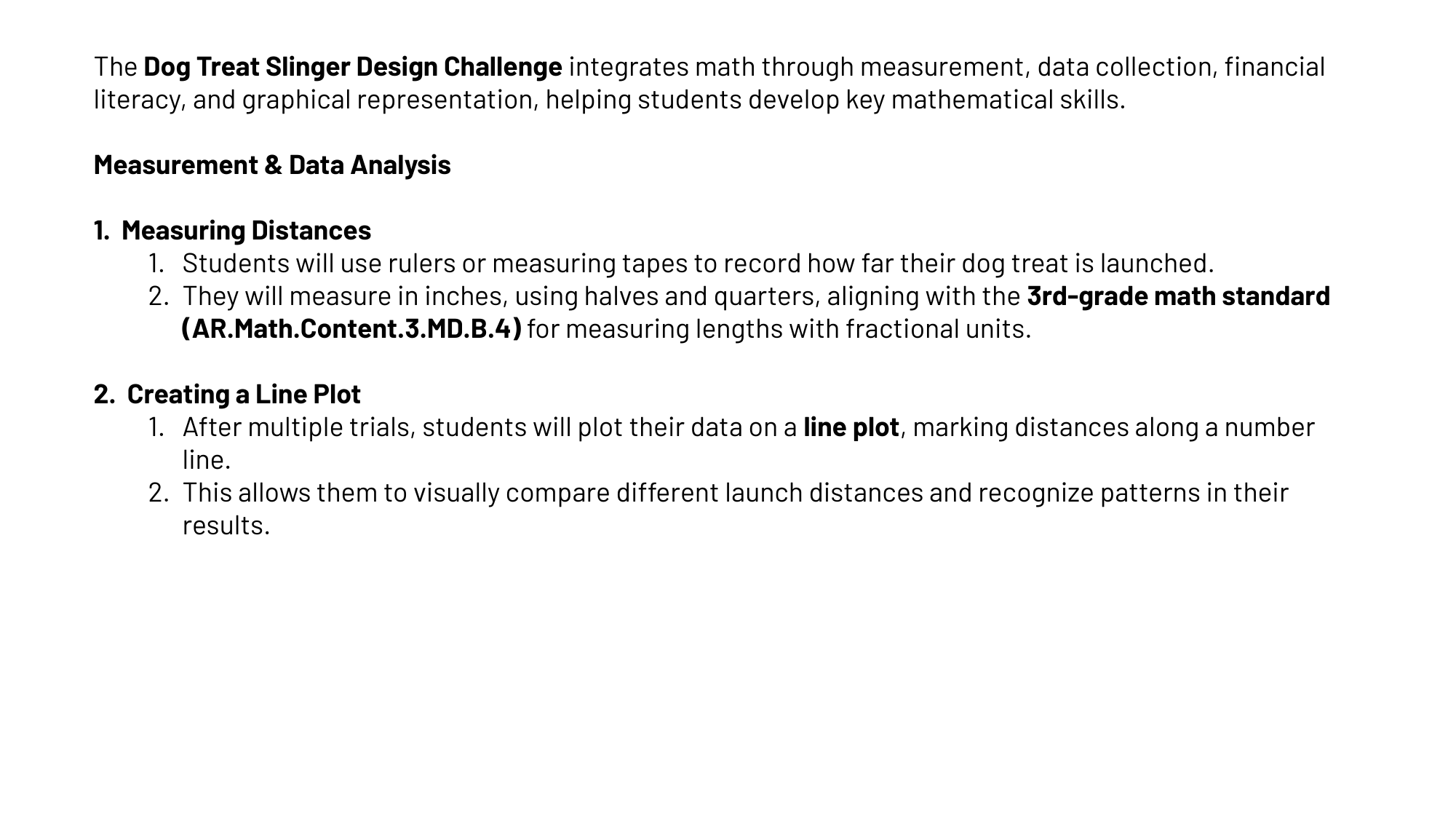

The Dog Treat Slinger Design Challenge integrates math through measurement, data collection, financial literacy, and graphical representation, helping students develop key mathematical skills.

Measurement & Data Analysis

  Measuring Distances
Students will use rulers or measuring tapes to record how far their dog treat is launched.
They will measure in inches, using halves and quarters, aligning with the 3rd-grade math standard (AR.Math.Content.3.MD.B.4) for measuring lengths with fractional units.

  Creating a Line Plot
After multiple trials, students will plot their data on a line plot, marking distances along a number line.
This allows them to visually compare different launch distances and recognize patterns in their results.